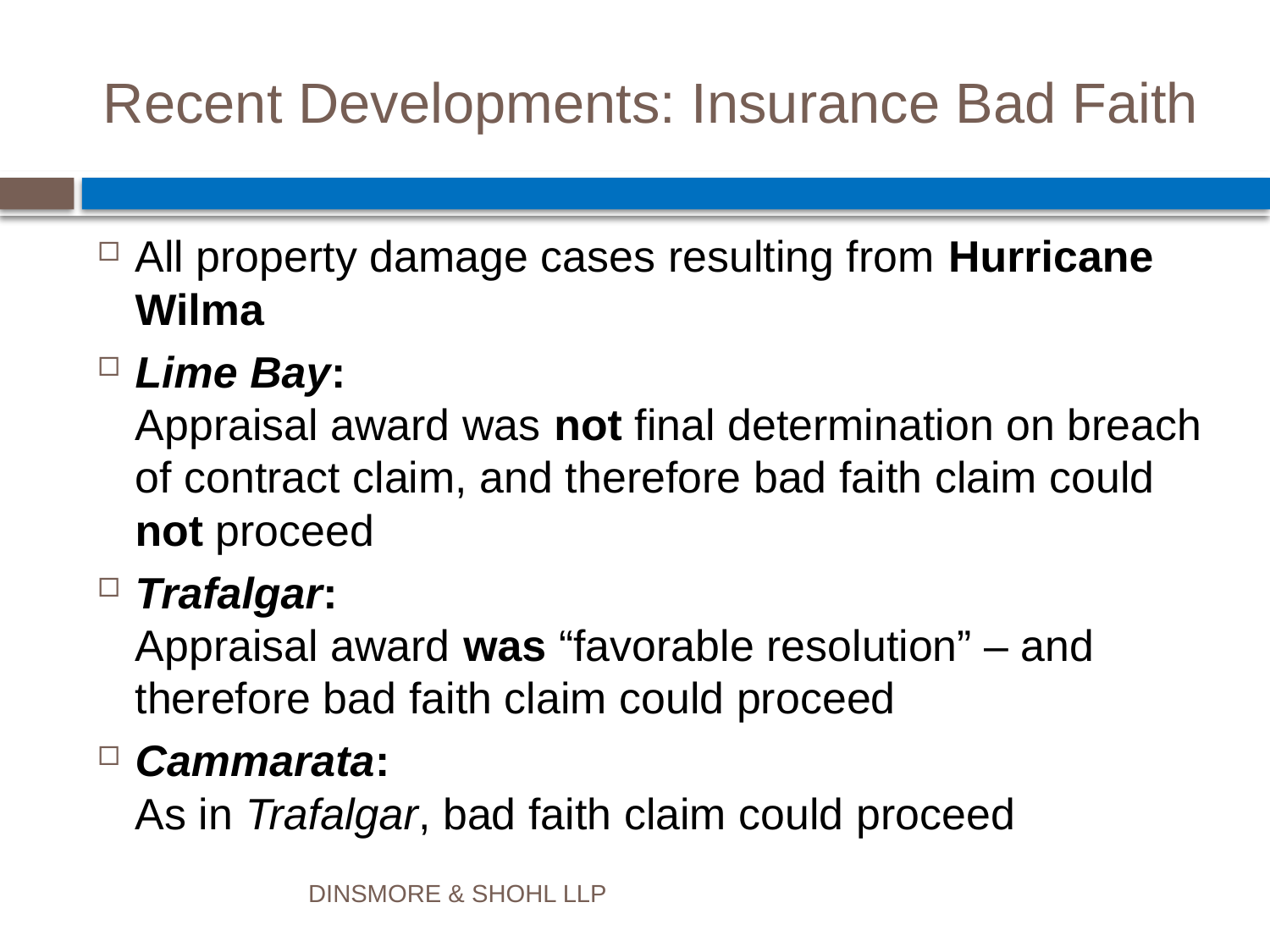

# Recent Developments: Insurance Bad Faith
All property damage cases resulting from Hurricane Wilma
Lime Bay:
Appraisal award was not final determination on breach of contract claim, and therefore bad faith claim could not proceed
Trafalgar:
Appraisal award was “favorable resolution” – and therefore bad faith claim could proceed
Cammarata:
As in Trafalgar, bad faith claim could proceed

DINSMORE & SHOHL LLP